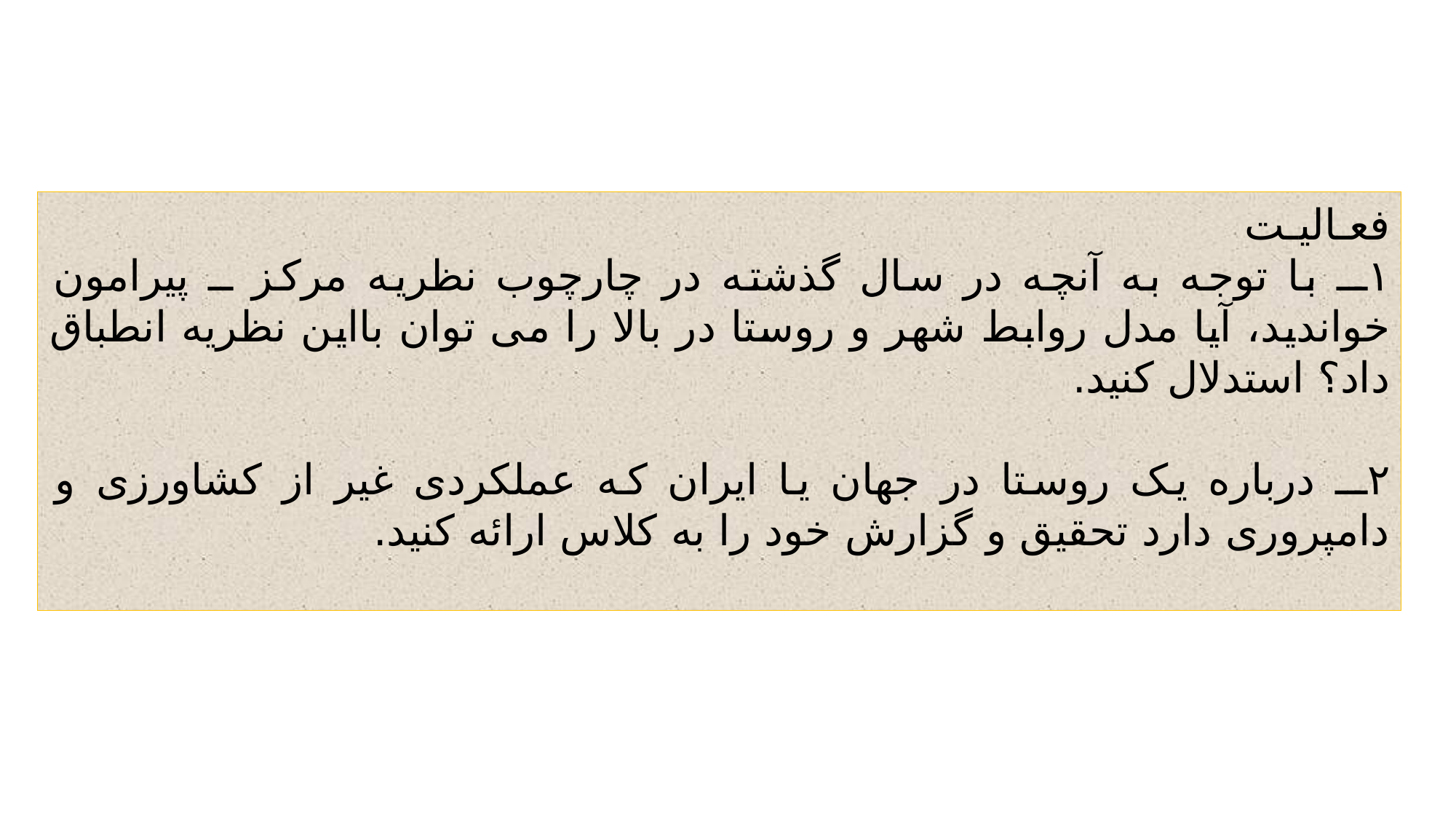

فعـالیـت
١ــ با توجه به آنچه در سال گذشته در چارچوب نظریه مرکز ــ پیرامون خواندید، آیا مدل روابط شهر و روستا در بالا را می توان بااین نظریه انطباق داد؟ استدلال کنید.

٢ــ درباره یک روستا در جهان یا ایران که عملکردی غیر از کشاورزی و دامپروری دارد تحقیق و گزارش خود را به کلاس ارائه کنید.